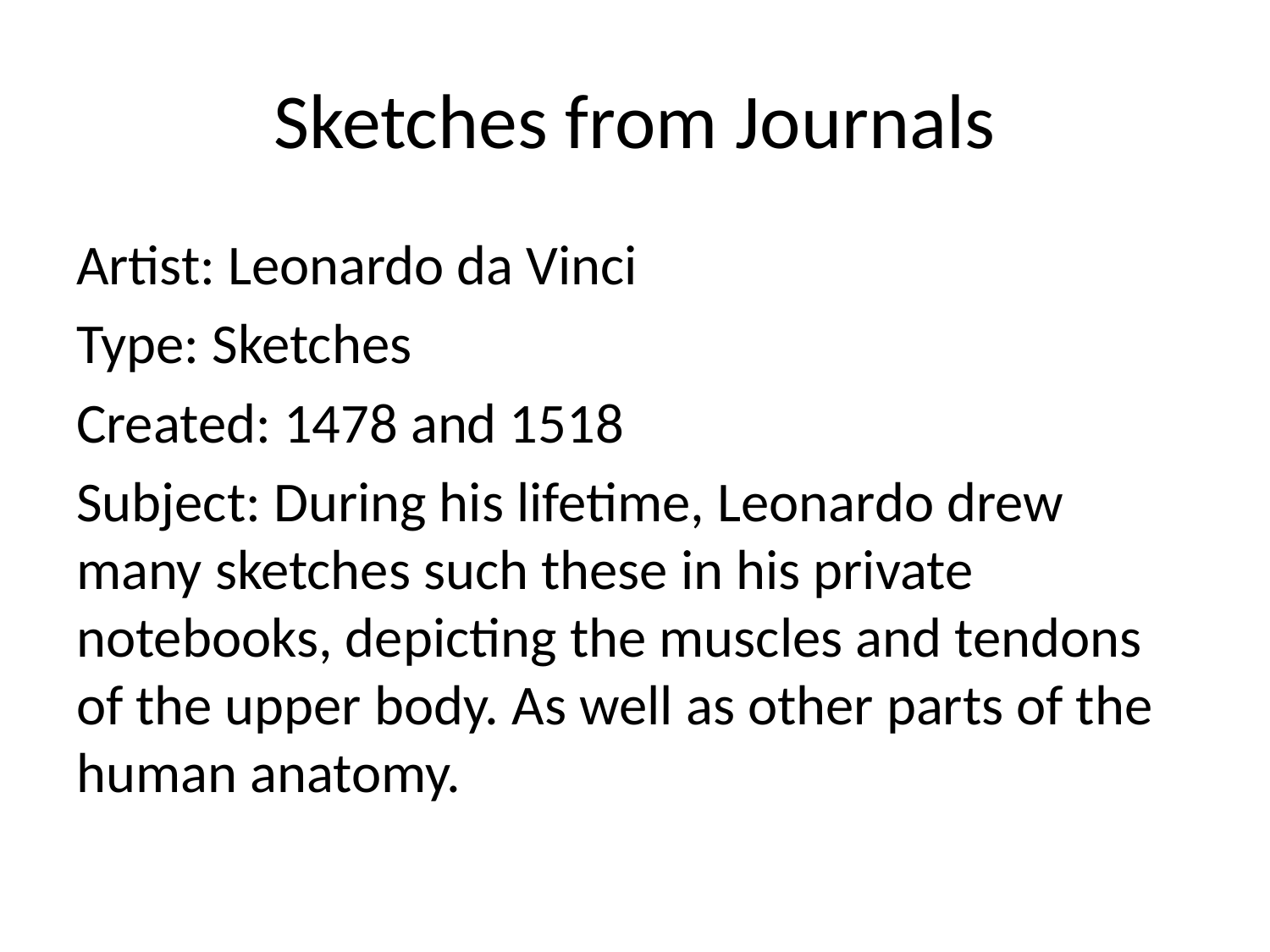

# Sketches from Journals
Artist: Leonardo da Vinci
Type: Sketches
Created: 1478 and 1518
Subject: During his lifetime, Leonardo drew many sketches such these in his private notebooks, depicting the muscles and tendons of the upper body. As well as other parts of the human anatomy.